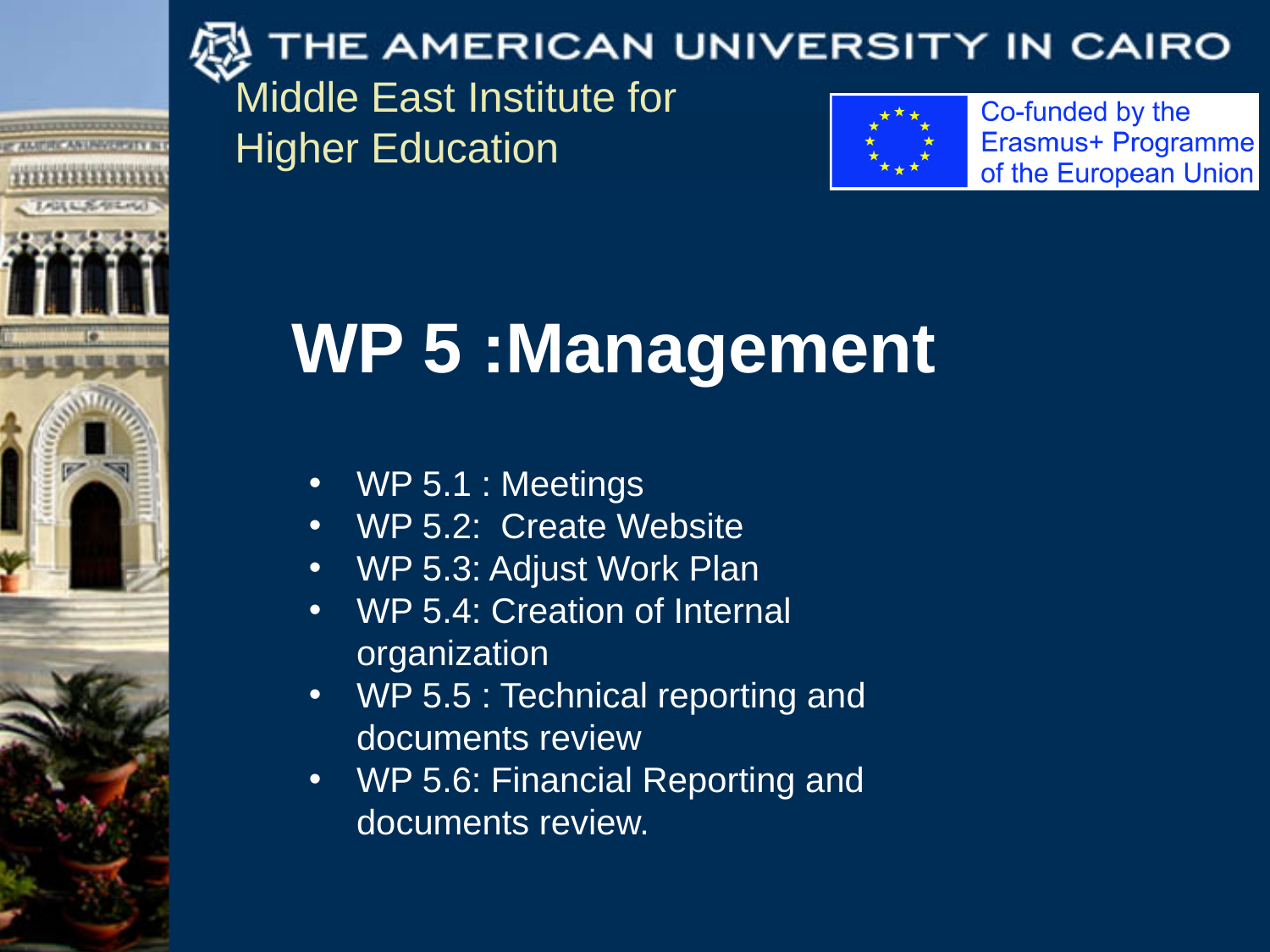

WP 5 :Management
WP 5.1 : Meetings
WP 5.2:  Create Website
WP 5.3: Adjust Work Plan
WP 5.4: Creation of Internal organization
WP 5.5 : Technical reporting and documents review
WP 5.6: Financial Reporting and documents review.